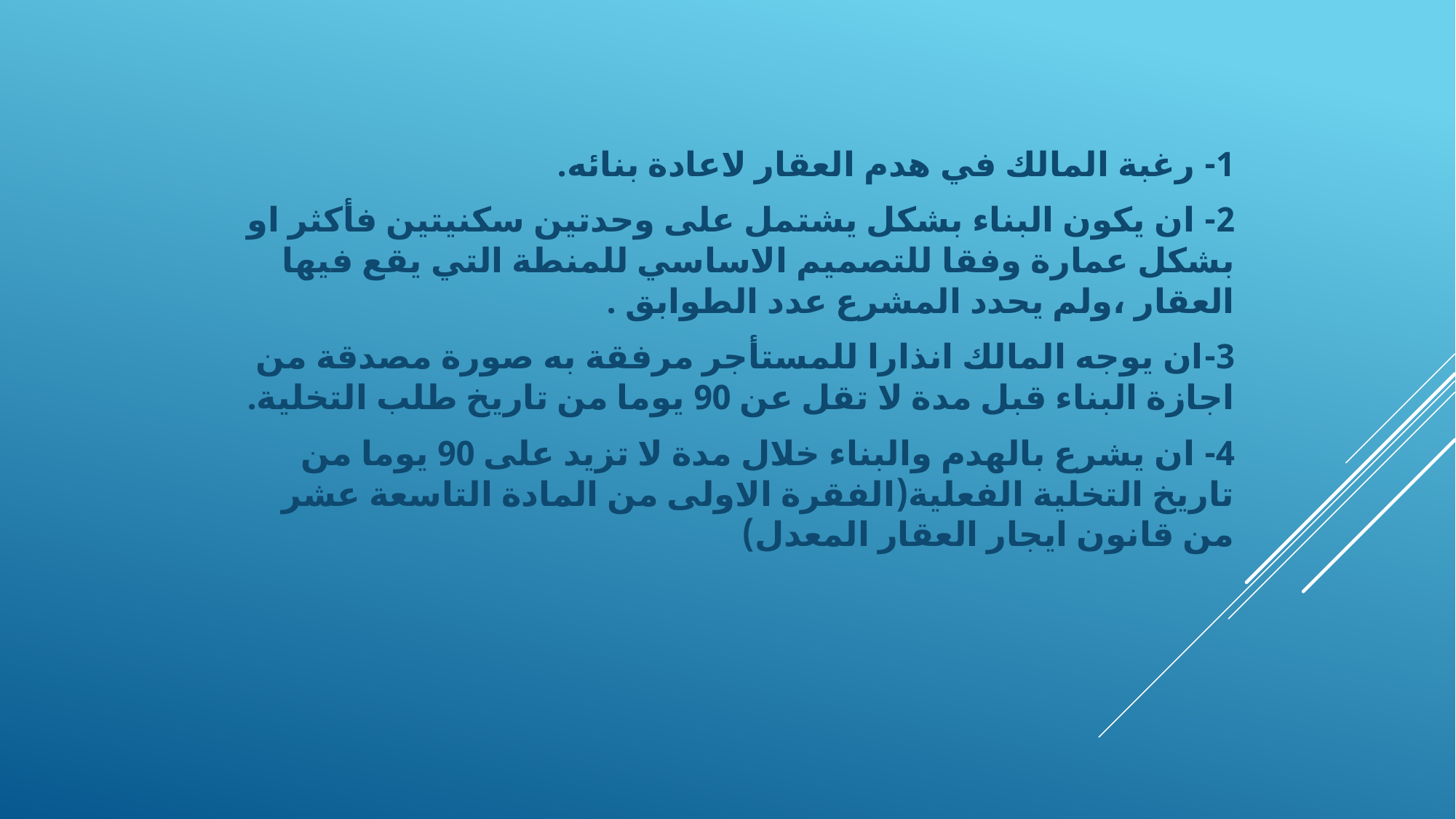

1- رغبة المالك في هدم العقار لاعادة بنائه.
2- ان يكون البناء بشكل يشتمل على وحدتين سكنيتين فأكثر او بشكل عمارة وفقا للتصميم الاساسي للمنطة التي يقع فيها العقار ،ولم يحدد المشرع عدد الطوابق .
3-ان يوجه المالك انذارا للمستأجر مرفقة به صورة مصدقة من اجازة البناء قبل مدة لا تقل عن 90 يوما من تاريخ طلب التخلية.
4- ان يشرع بالهدم والبناء خلال مدة لا تزيد على 90 يوما من تاريخ التخلية الفعلية(الفقرة الاولى من المادة التاسعة عشر من قانون ايجار العقار المعدل)
#